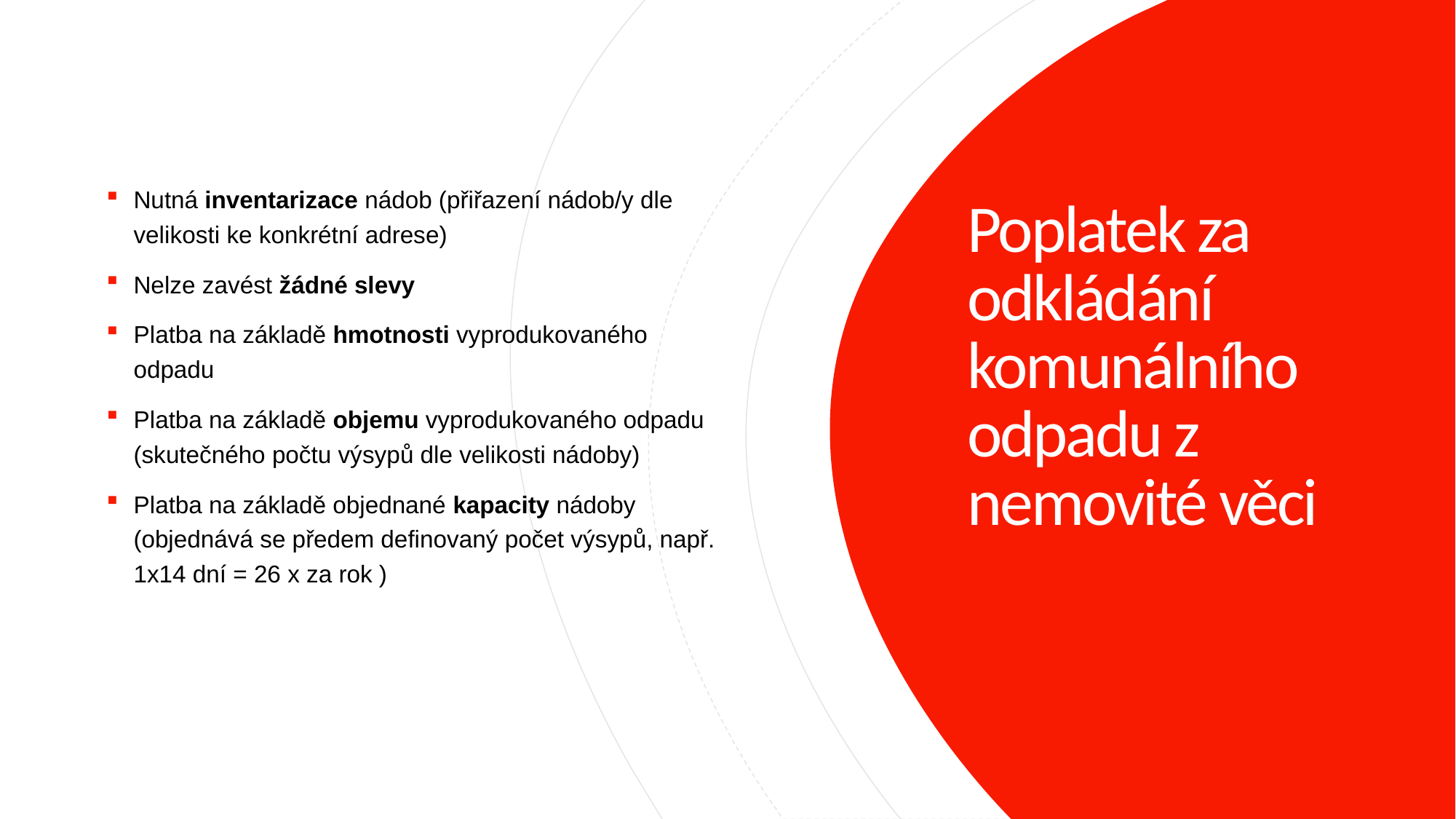

Nutná inventarizace nádob (přiřazení nádob/y dle velikosti ke konkrétní adrese)
Nelze zavést žádné slevy
Platba na základě hmotnosti vyprodukovaného odpadu
Platba na základě objemu vyprodukovaného odpadu (skutečného počtu výsypů dle velikosti nádoby)
Platba na základě objednané kapacity nádoby  (objednává se předem definovaný počet výsypů, např. 1x14 dní = 26 x za rok )

# Poplatek za odkládání komunálního odpadu z nemovité věci